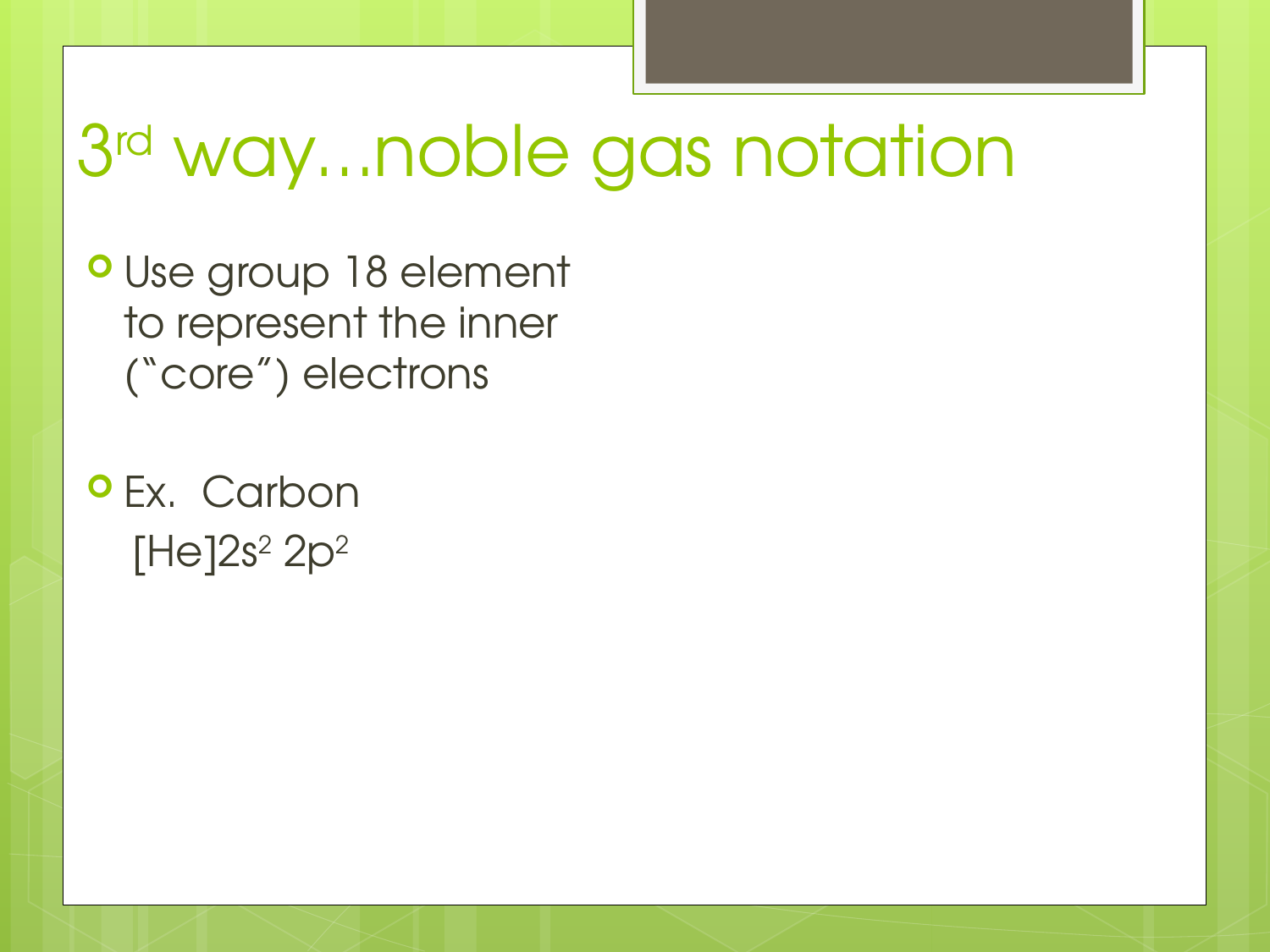

# 3rd way…noble gas notation
Use group 18 element to represent the inner (“core”) electrons

Ex.  Carbon
    [He]2s2 2p2